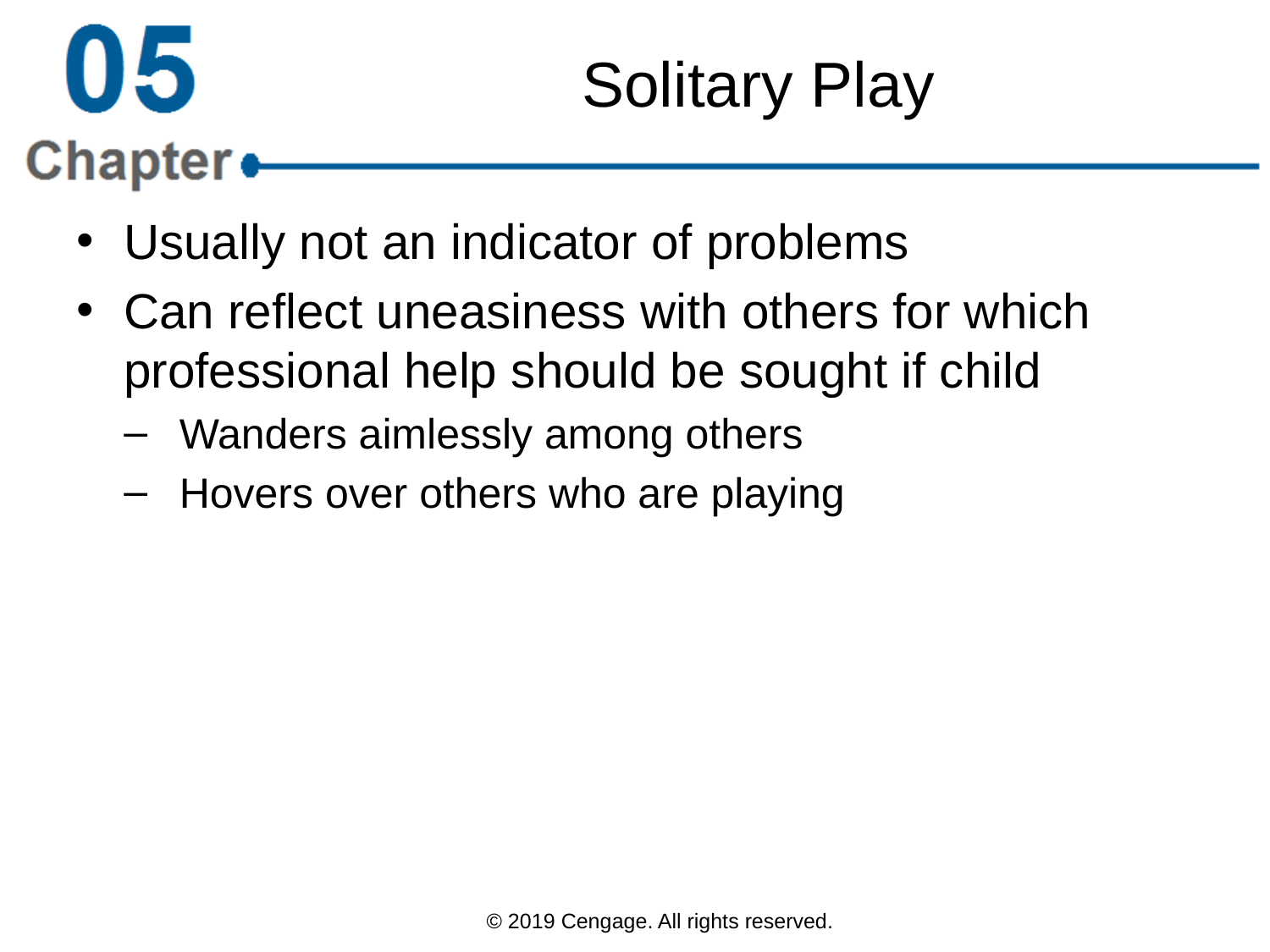

# Solitary Play
Usually not an indicator of problems
Can reflect uneasiness with others for which professional help should be sought if child
Wanders aimlessly among others
Hovers over others who are playing